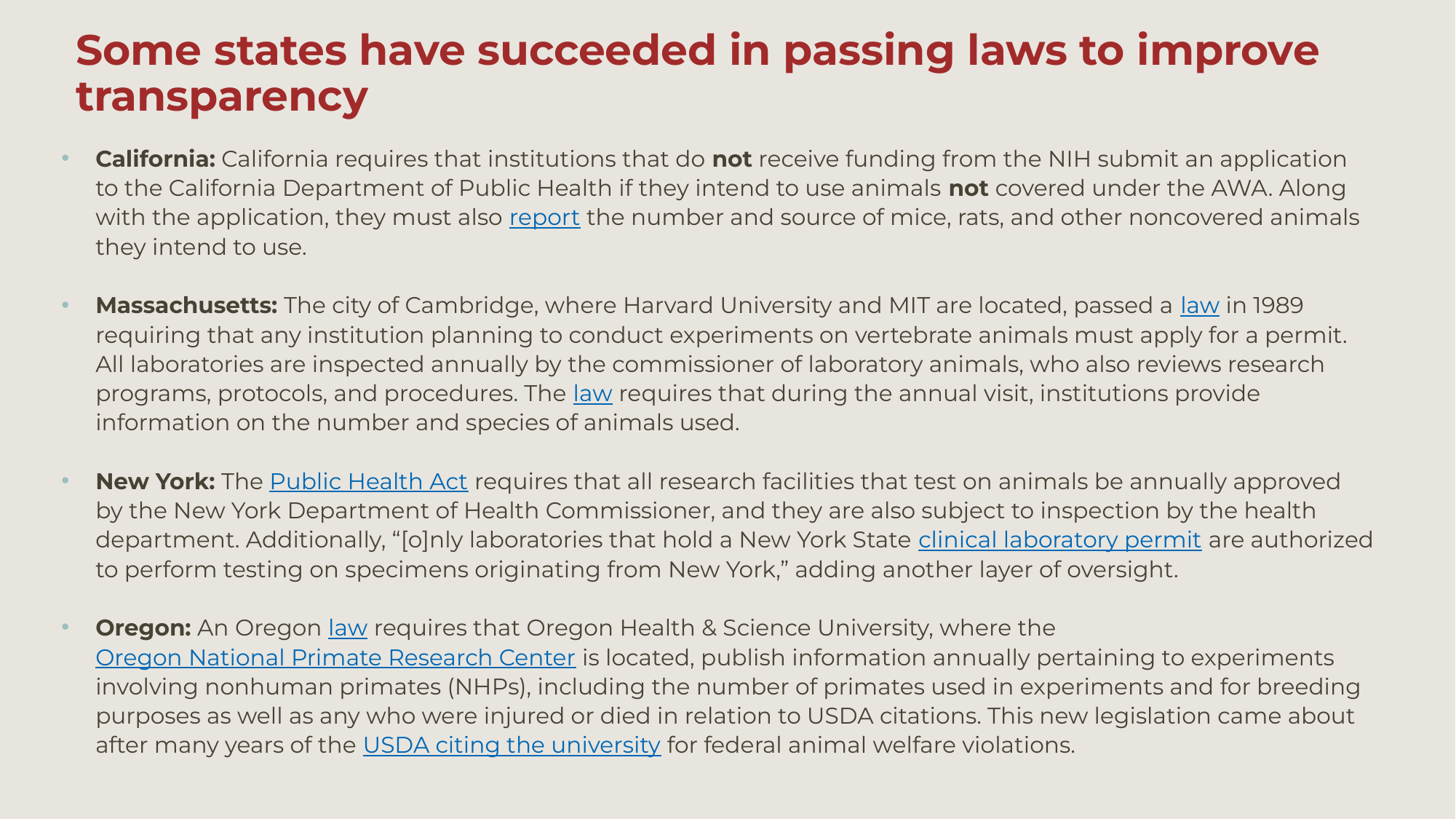

# Some states have succeeded in passing laws to improve transparency
California: California requires that institutions that do not receive funding from the NIH submit an application to the California Department of Public Health if they intend to use animals not covered under the AWA. Along with the application, they must also report the number and source of mice, rats, and other noncovered animals they intend to use.

Massachusetts: The city of Cambridge, where Harvard University and MIT are located, passed a law in 1989 requiring that any institution planning to conduct experiments on vertebrate animals must apply for a permit. All laboratories are inspected annually by the commissioner of laboratory animals, who also reviews research programs, protocols, and procedures. The law requires that during the annual visit, institutions provide information on the number and species of animals used.

New York: The Public Health Act requires that all research facilities that test on animals be annually approved by the New York Department of Health Commissioner, and they are also subject to inspection by the health department. Additionally, “[o]nly laboratories that hold a New York State clinical laboratory permit are authorized to perform testing on specimens originating from New York,” adding another layer of oversight.

Oregon: An Oregon law requires that Oregon Health & Science University, where the Oregon National Primate Research Center is located, publish information annually pertaining to experiments involving nonhuman primates (NHPs), including the number of primates used in experiments and for breeding purposes as well as any who were injured or died in relation to USDA citations. This new legislation came about after many years of the USDA citing the university for federal animal welfare violations.